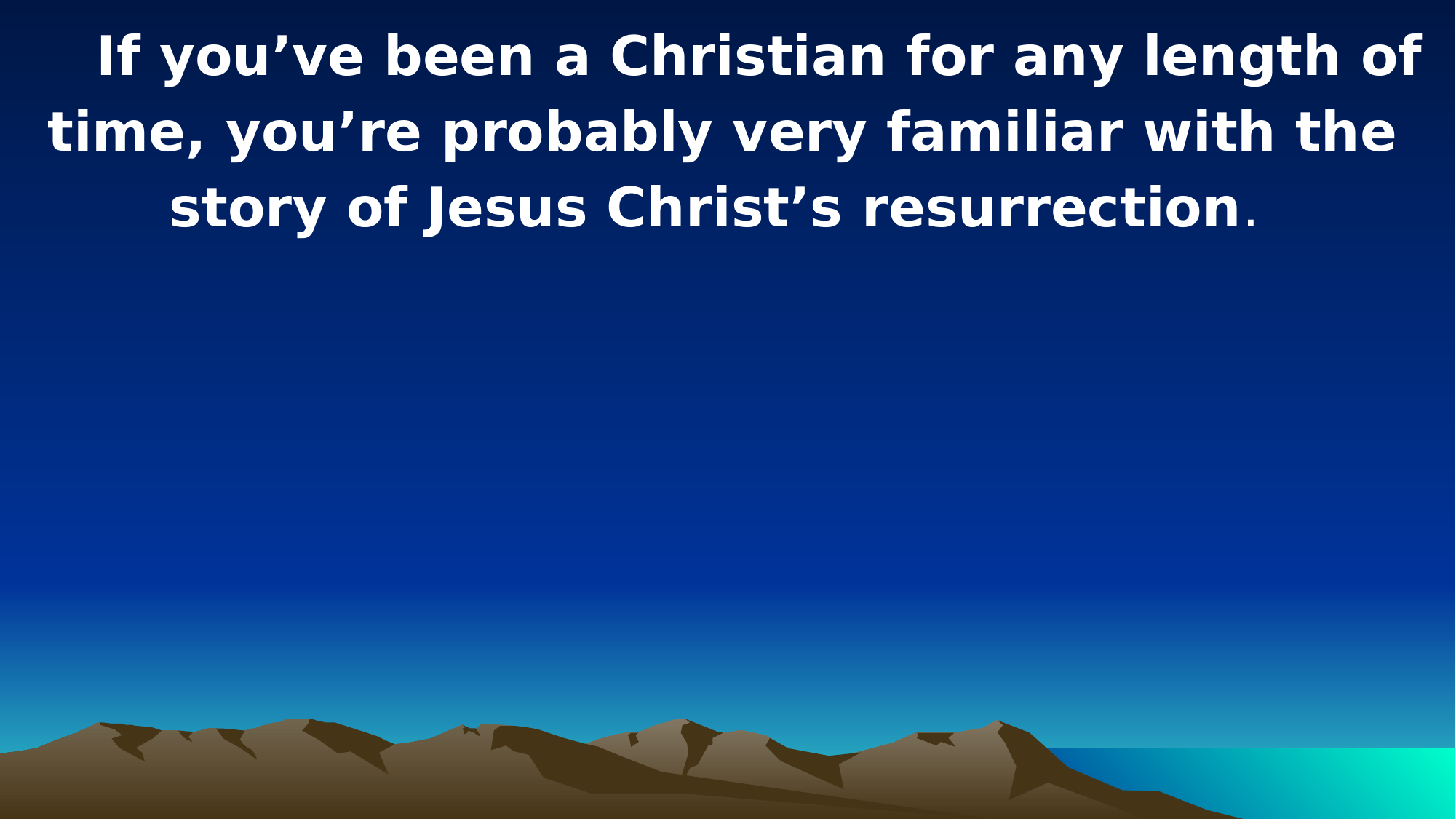

If you’ve been a Christian for any length of time, you’re probably very familiar with the story of Jesus Christ’s resurrection.